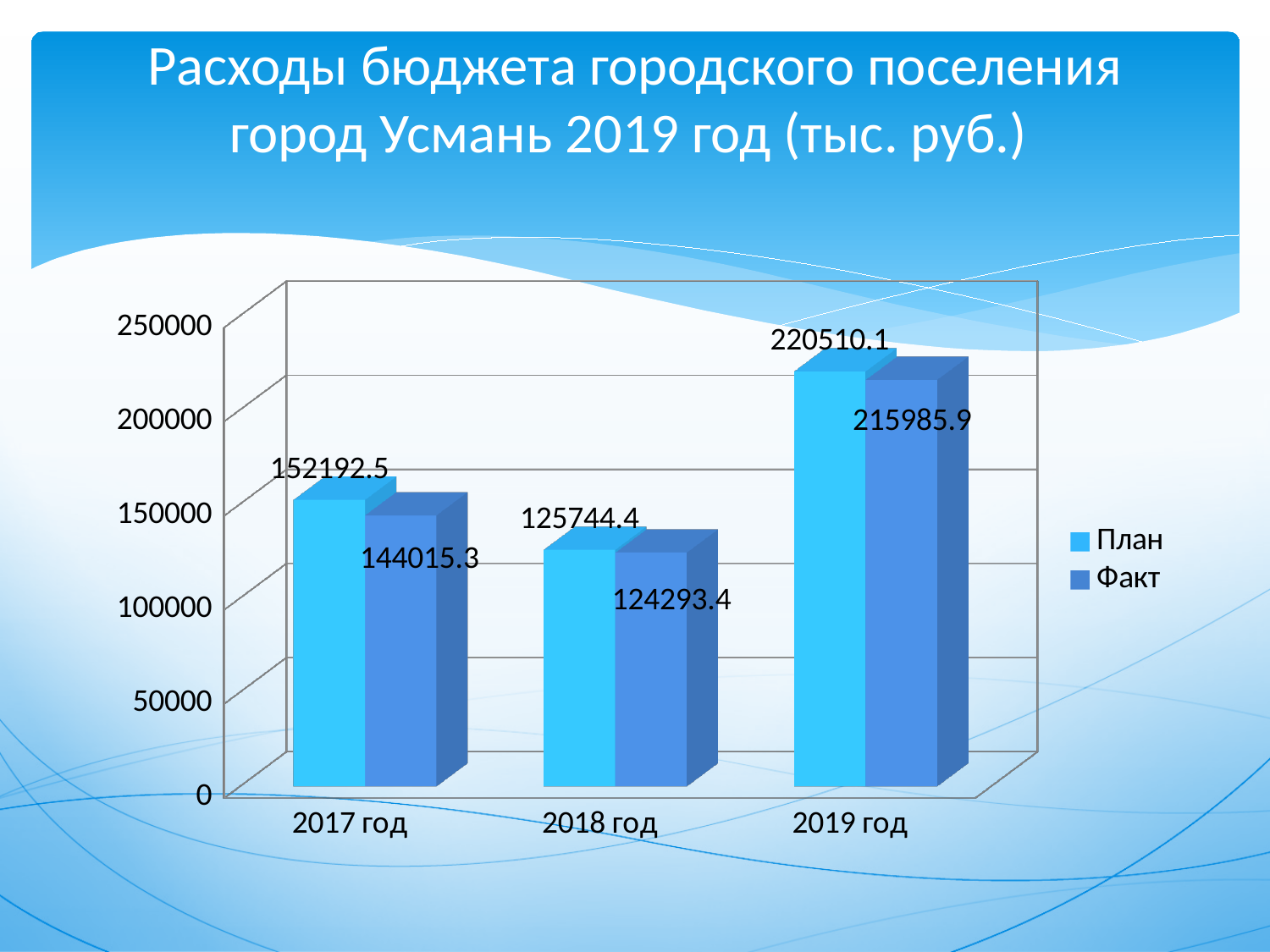

# Расходы бюджета городского поселения город Усмань 2019 год (тыс. руб.)

[unsupported chart]